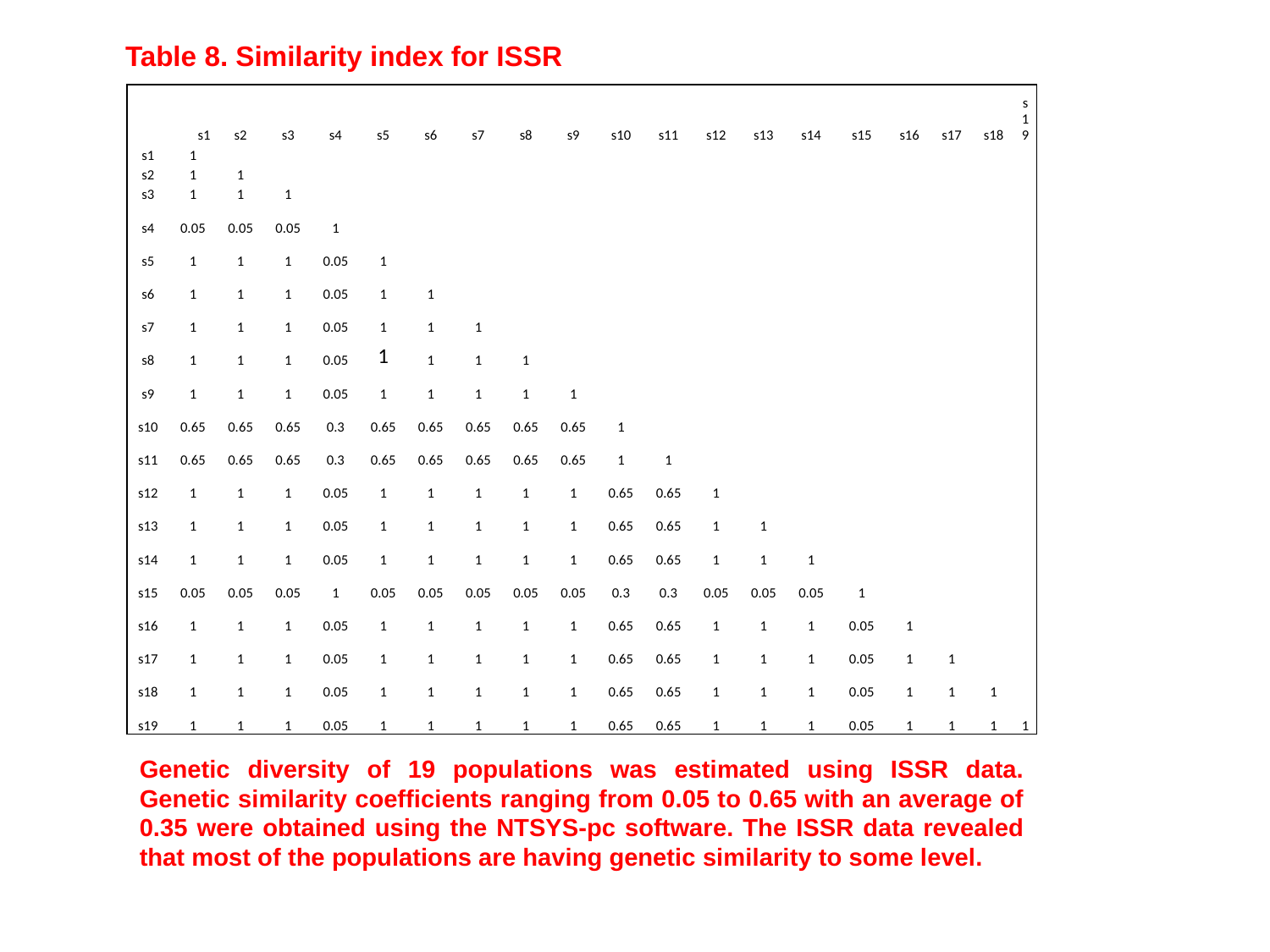

Table 8. Similarity index for ISSR
|  | s1 | s2 | s3 | s4 | s5 | s6 | s7 | s8 | s9 | s10 | s11 | s12 | s13 | s14 | s15 | s16 | s17 | s18 | s19 |
| --- | --- | --- | --- | --- | --- | --- | --- | --- | --- | --- | --- | --- | --- | --- | --- | --- | --- | --- | --- |
| s1 | 1 |  |  |  |  |  |  |  |  |  |  |  |  |  |  |  |  |  |  |
| s2 | 1 | 1 |  |  |  |  |  |  |  |  |  |  |  |  |  |  |  |  |  |
| s3 | 1 | 1 | 1 |  |  |  |  |  |  |  |  |  |  |  |  |  |  |  |  |
| s4 | 0.05 | 0.05 | 0.05 | 1 |  |  |  |  |  |  |  |  |  |  |  |  |  |  |  |
| s5 | 1 | 1 | 1 | 0.05 | 1 |  |  |  |  |  |  |  |  |  |  |  |  |  |  |
| s6 | 1 | 1 | 1 | 0.05 | 1 | 1 |  |  |  |  |  |  |  |  |  |  |  |  |  |
| s7 | 1 | 1 | 1 | 0.05 | 1 | 1 | 1 |  |  |  |  |  |  |  |  |  |  |  |  |
| s8 | 1 | 1 | 1 | 0.05 | 1 | 1 | 1 | 1 |  |  |  |  |  |  |  |  |  |  |  |
| s9 | 1 | 1 | 1 | 0.05 | 1 | 1 | 1 | 1 | 1 |  |  |  |  |  |  |  |  |  |  |
| s10 | 0.65 | 0.65 | 0.65 | 0.3 | 0.65 | 0.65 | 0.65 | 0.65 | 0.65 | 1 |  |  |  |  |  |  |  |  |  |
| s11 | 0.65 | 0.65 | 0.65 | 0.3 | 0.65 | 0.65 | 0.65 | 0.65 | 0.65 | 1 | 1 |  |  |  |  |  |  |  |  |
| s12 | 1 | 1 | 1 | 0.05 | 1 | 1 | 1 | 1 | 1 | 0.65 | 0.65 | 1 |  |  |  |  |  |  |  |
| s13 | 1 | 1 | 1 | 0.05 | 1 | 1 | 1 | 1 | 1 | 0.65 | 0.65 | 1 | 1 |  |  |  |  |  |  |
| s14 | 1 | 1 | 1 | 0.05 | 1 | 1 | 1 | 1 | 1 | 0.65 | 0.65 | 1 | 1 | 1 |  |  |  |  |  |
| s15 | 0.05 | 0.05 | 0.05 | 1 | 0.05 | 0.05 | 0.05 | 0.05 | 0.05 | 0.3 | 0.3 | 0.05 | 0.05 | 0.05 | 1 |  |  |  |  |
| s16 | 1 | 1 | 1 | 0.05 | 1 | 1 | 1 | 1 | 1 | 0.65 | 0.65 | 1 | 1 | 1 | 0.05 | 1 |  |  |  |
| s17 | 1 | 1 | 1 | 0.05 | 1 | 1 | 1 | 1 | 1 | 0.65 | 0.65 | 1 | 1 | 1 | 0.05 | 1 | 1 |  |  |
| s18 | 1 | 1 | 1 | 0.05 | 1 | 1 | 1 | 1 | 1 | 0.65 | 0.65 | 1 | 1 | 1 | 0.05 | 1 | 1 | 1 |  |
| s19 | 1 | 1 | 1 | 0.05 | 1 | 1 | 1 | 1 | 1 | 0.65 | 0.65 | 1 | 1 | 1 | 0.05 | 1 | 1 | 1 | 1 |
Genetic diversity of 19 populations was estimated using ISSR data. Genetic similarity coefficients ranging from 0.05 to 0.65 with an average of 0.35 were obtained using the NTSYS-pc software. The ISSR data revealed that most of the populations are having genetic similarity to some level.